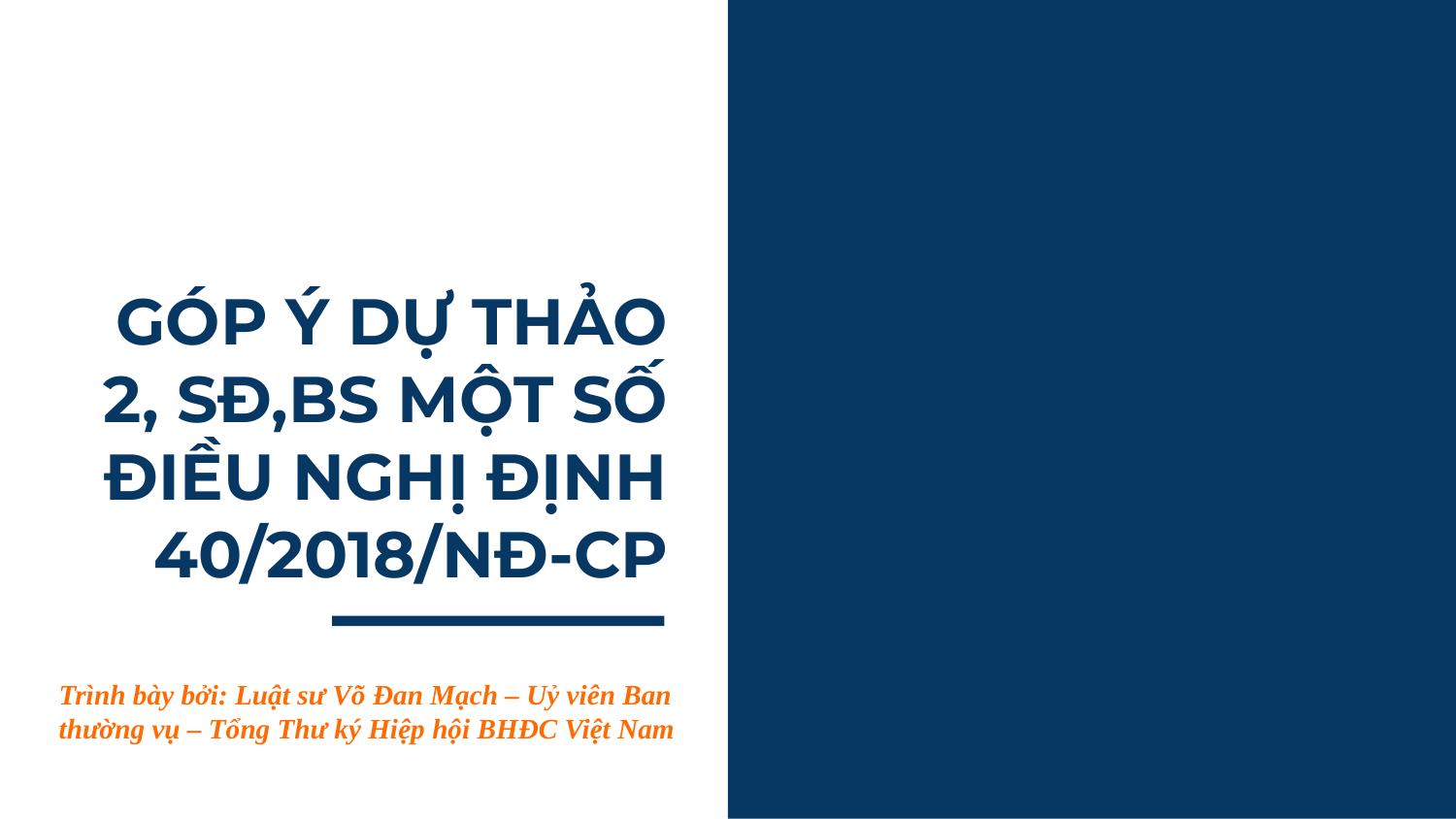

# GÓP Ý DỰ THẢO 2, SĐ,BS MỘT SỐ ĐIỀU NGHỊ ĐỊNH 40/2018/NĐ-CP
Trình bày bởi: Luật sư Võ Đan Mạch – Uỷ viên Ban thường vụ – Tổng Thư ký Hiệp hội BHĐC Việt Nam